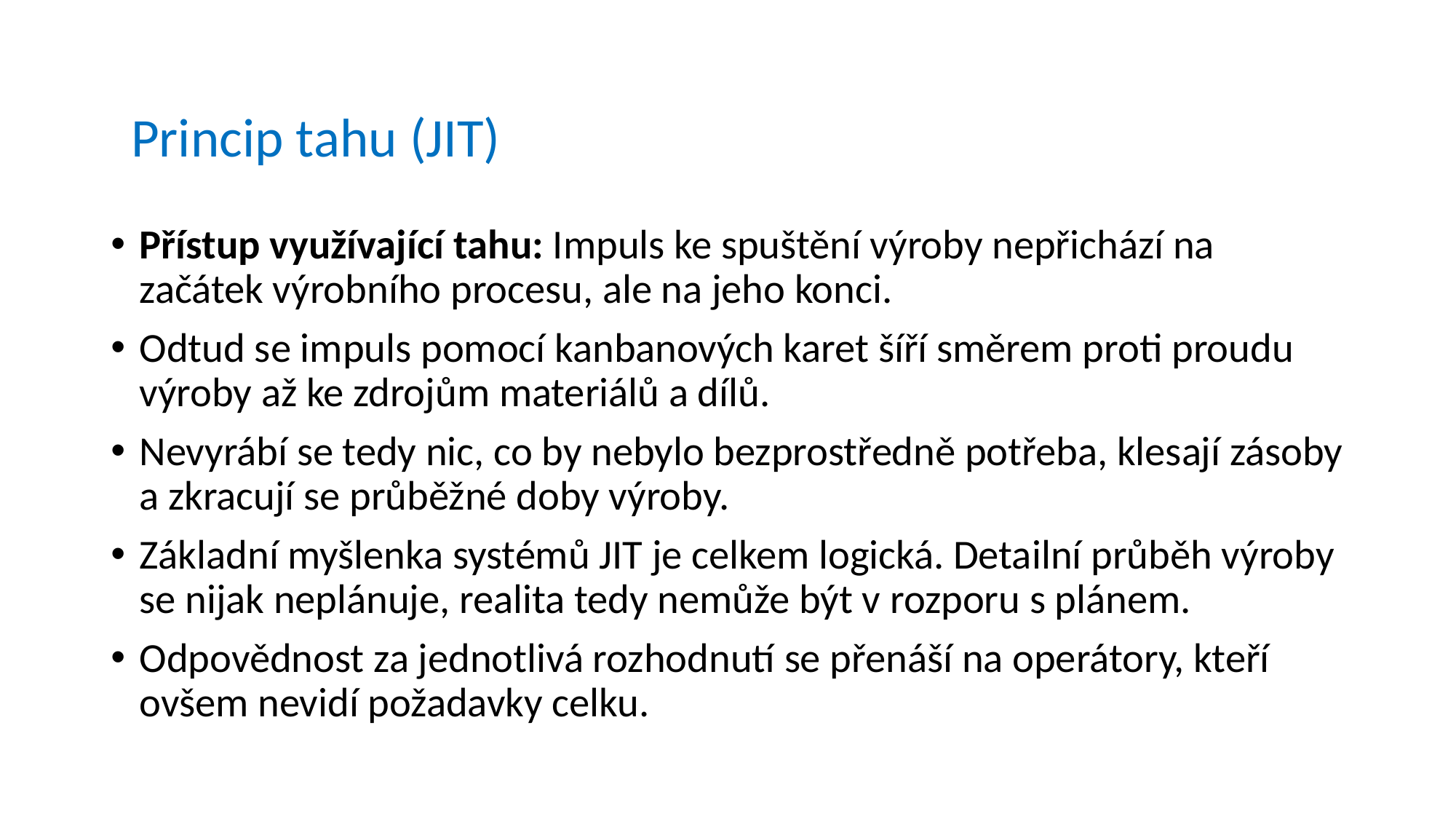

# Princip tahu (JIT)
Přístup využívající tahu: Impuls ke spuštění výroby nepřichází na začátek výrobního procesu, ale na jeho konci.
Odtud se impuls pomocí kanbanových karet šíří směrem proti proudu výroby až ke zdrojům materiálů a dílů.
Nevyrábí se tedy nic, co by nebylo bezprostředně potřeba, klesají zásoby a zkracují se průběžné doby výroby.
Základní myšlenka systémů JIT je celkem logická. Detailní průběh výroby se nijak neplánuje, realita tedy nemůže být v rozporu s plánem.
Odpovědnost za jednotlivá rozhodnutí se přenáší na operátory, kteří ovšem nevidí požadavky celku.